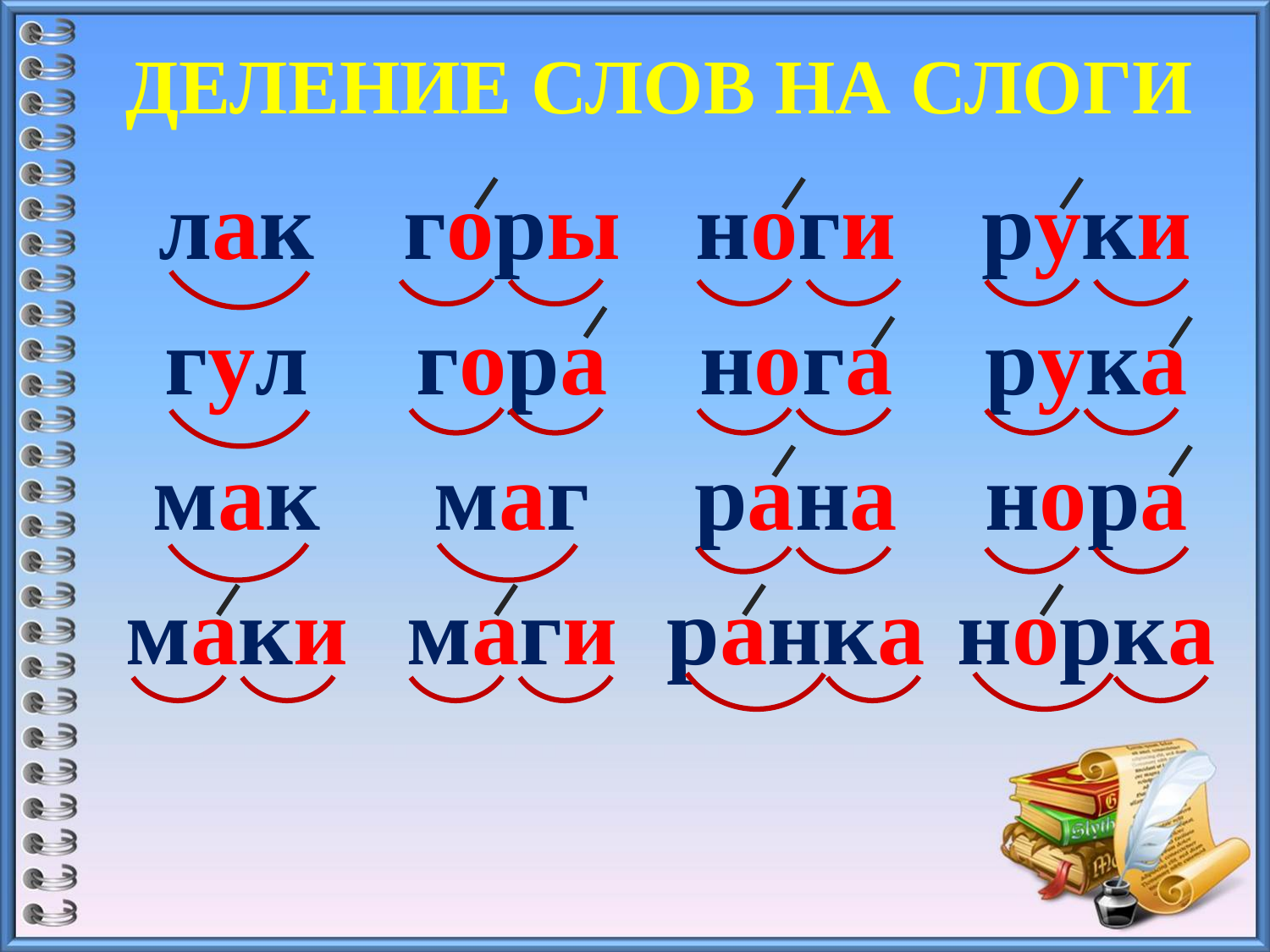

Деление слов на слоги

| лак | горы | ноги | руки |
| --- | --- | --- | --- |
| гул | гора | нога | рука |
| мак | маг | рана | нора |
| маки | маги | ранка | норка |